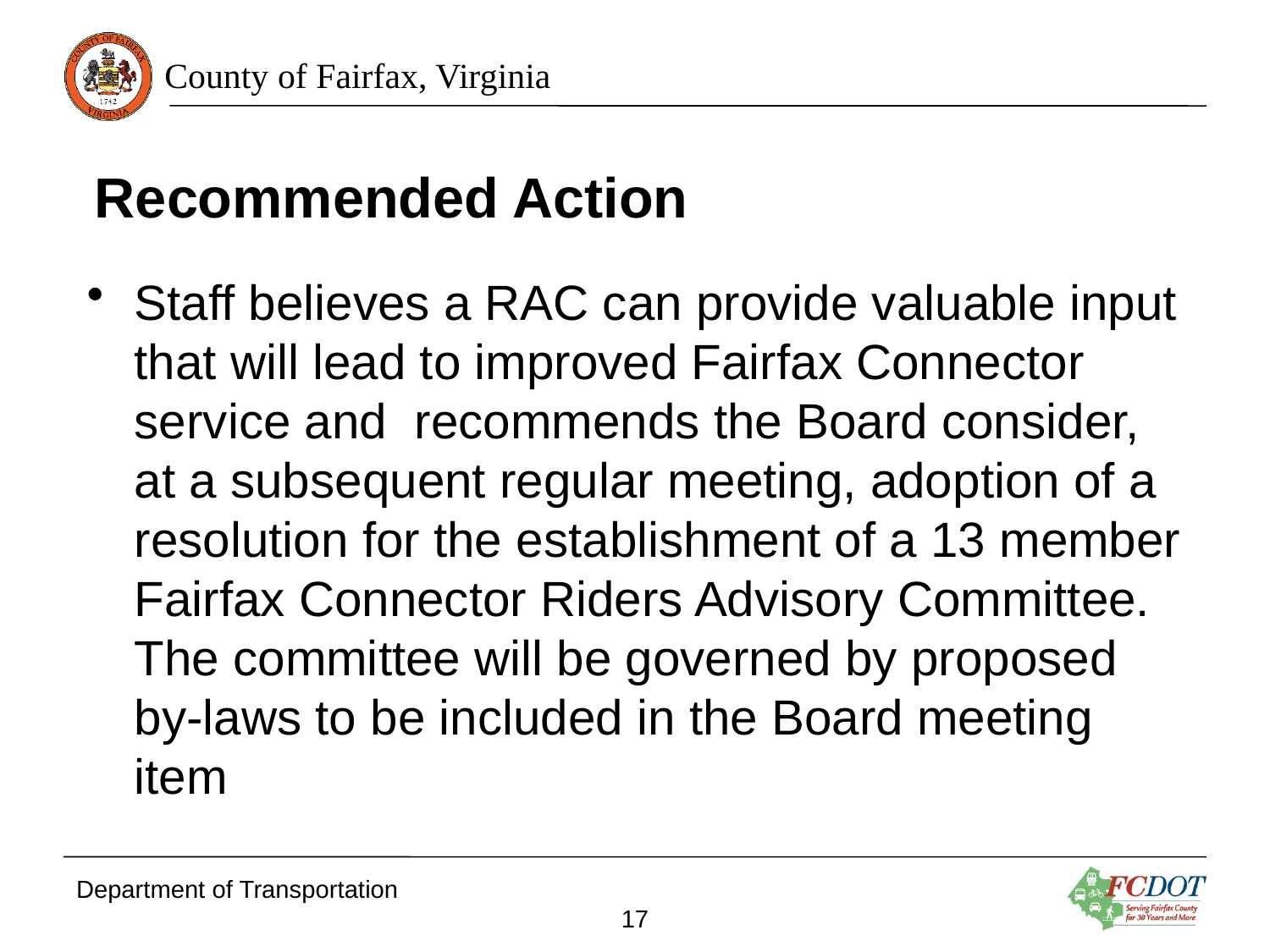

# Recommended Action
Staff believes a RAC can provide valuable input that will lead to improved Fairfax Connector service and  recommends the Board consider, at a subsequent regular meeting, adoption of a resolution for the establishment of a 13 member Fairfax Connector Riders Advisory Committee.  The committee will be governed by proposed by-laws to be included in the Board meeting item
Department of Transportation
17